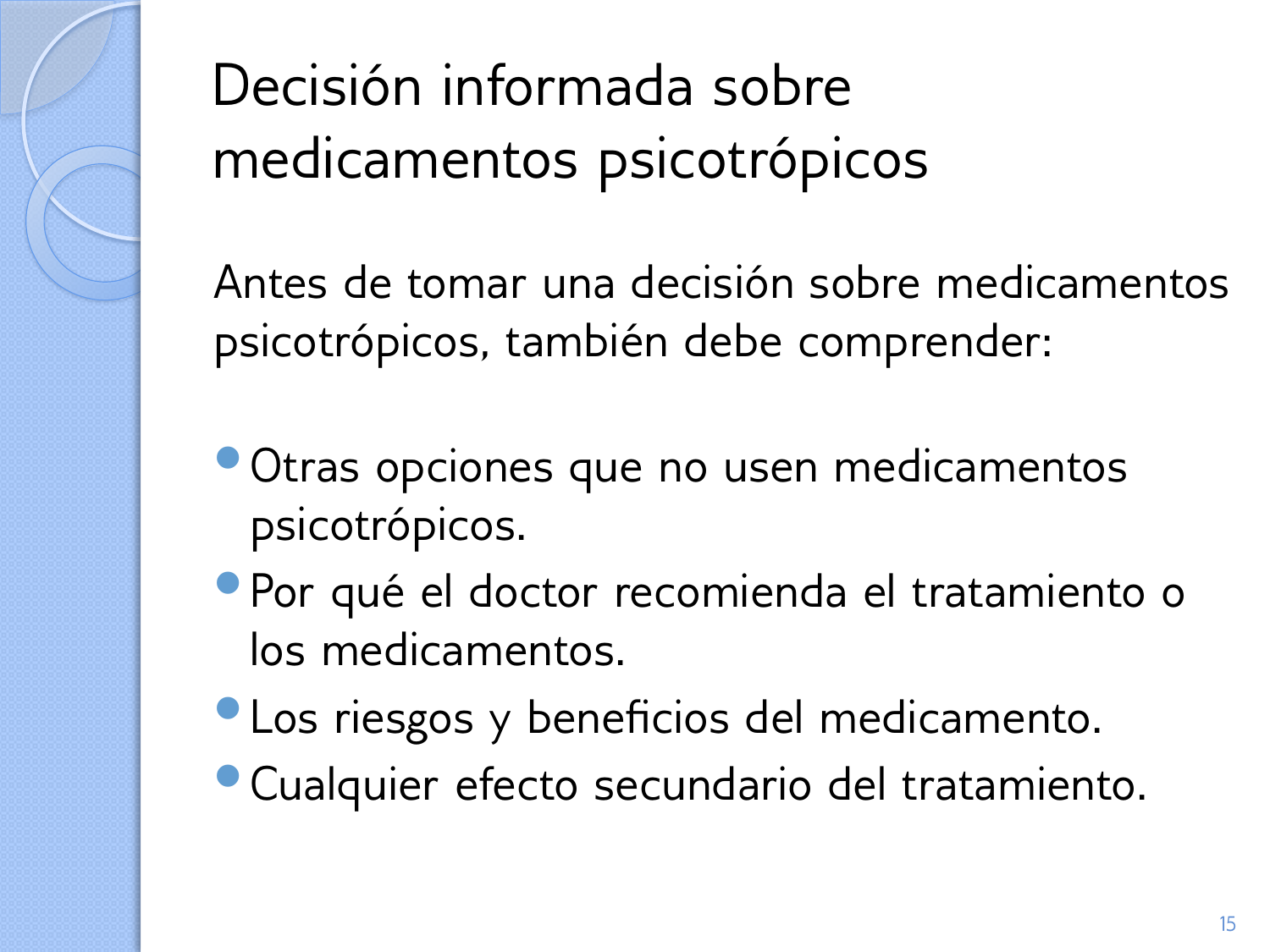

# Decisión informada sobre medicamentos psicotrópicos
Antes de tomar una decisión sobre medicamentos psicotrópicos, también debe comprender:
Otras opciones que no usen medicamentos psicotrópicos.
Por qué el doctor recomienda el tratamiento o los medicamentos.
Los riesgos y beneficios del medicamento.
Cualquier efecto secundario del tratamiento.

15